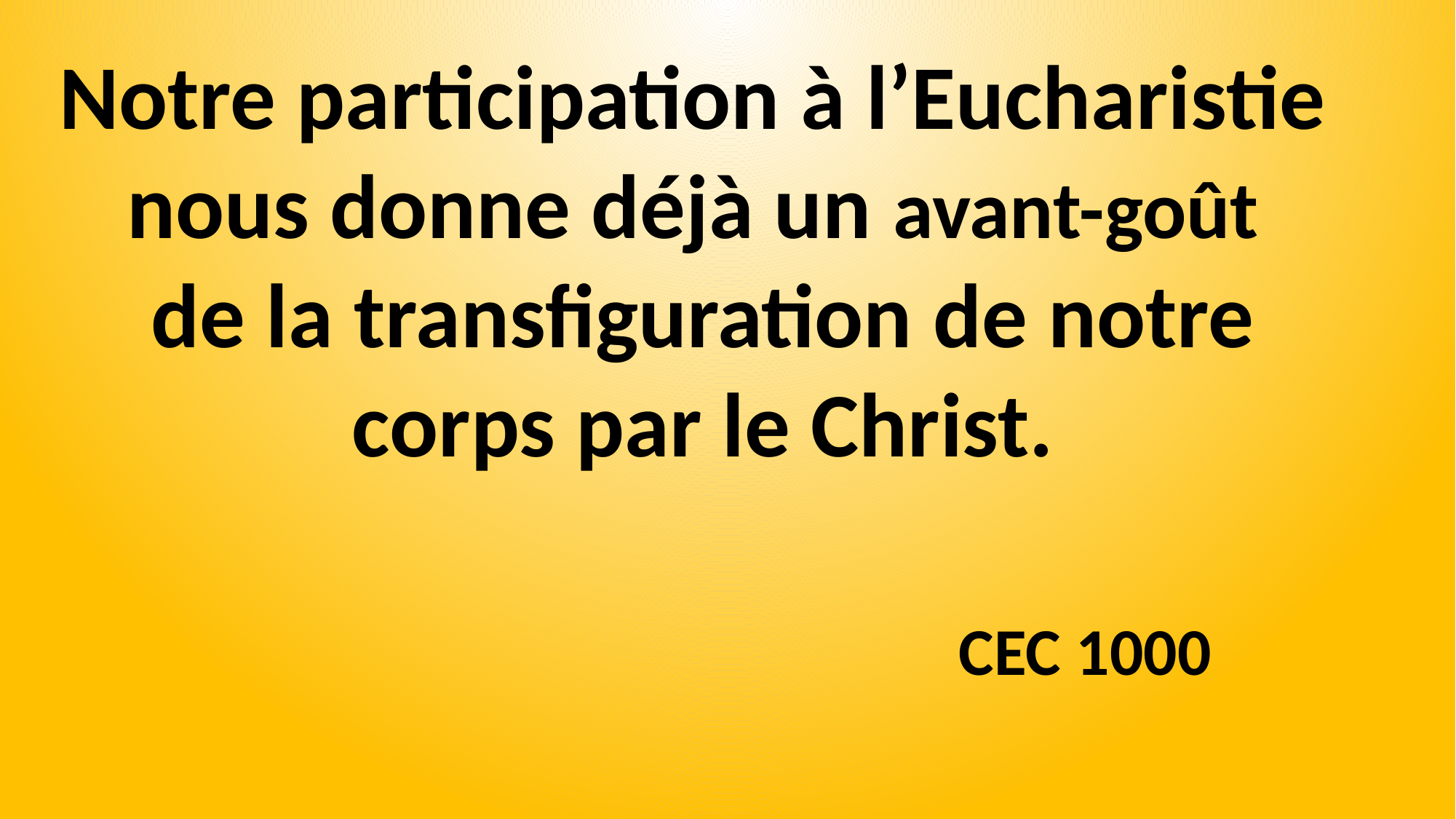

Notre participation à l’Eucharistie
nous donne déjà un avant-goût
de la transfiguration de notre corps par le Christ.
							CEC 1000